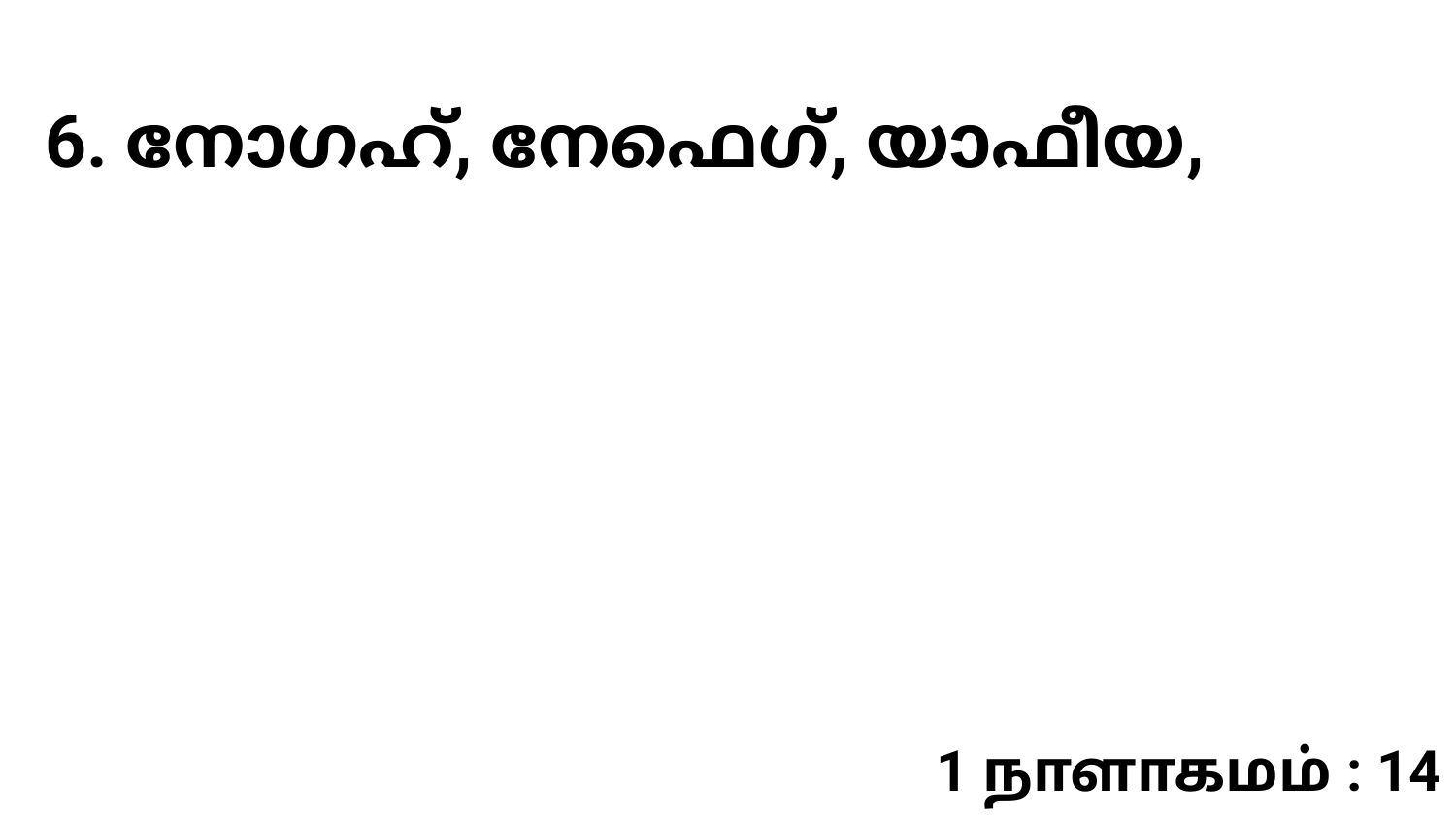

6. നോഗഹ്, നേഫെഗ്, യാഫീയ,
1 நாளாகமம் : 14